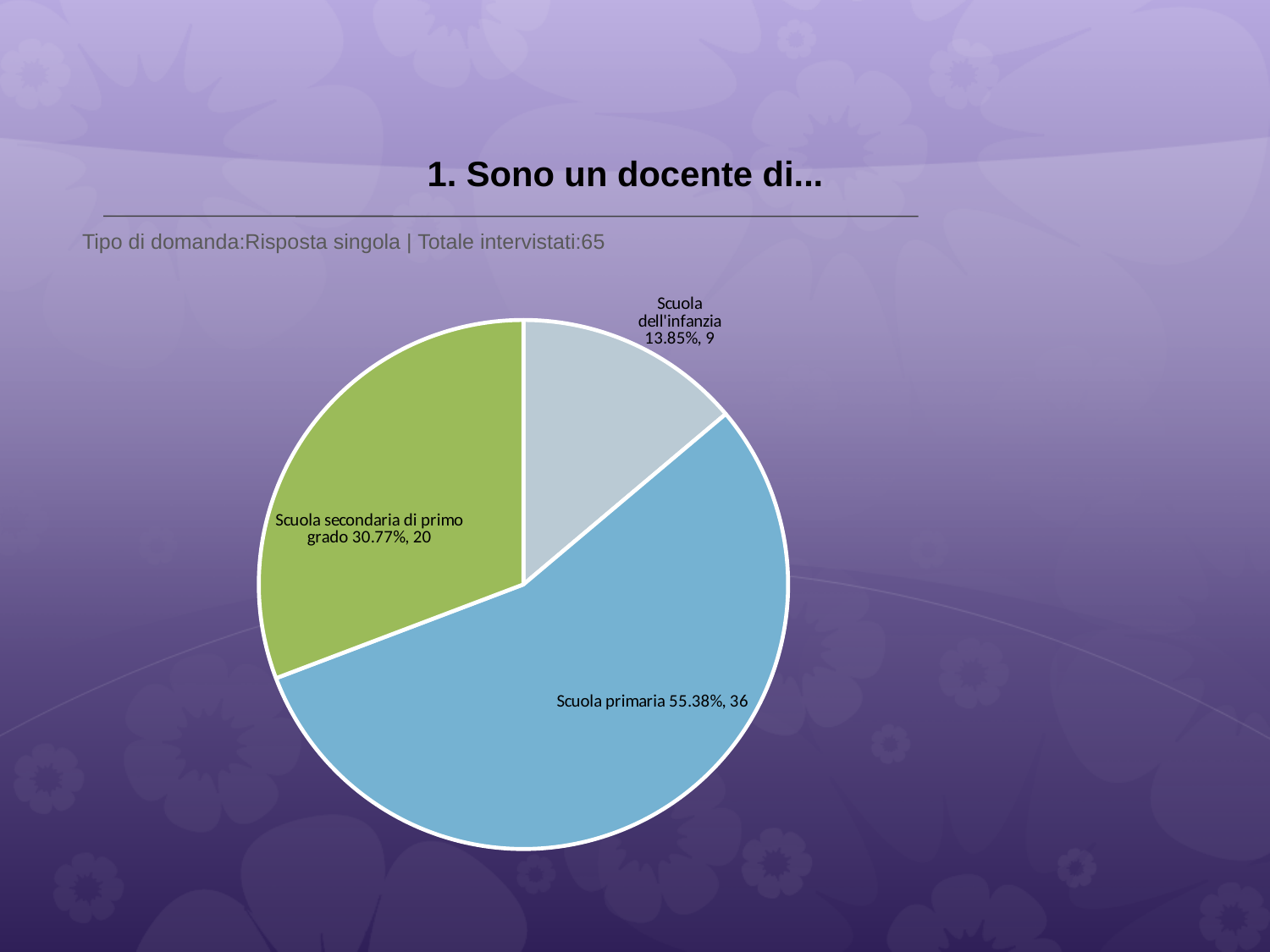

# 1. Sono un docente di...
 Tipo di domanda:Risposta singola | Totale intervistati:65

### Chart

| Category | Total |
|---|---|
| Scuola dell'infanzia | 0.1385 |
| Scuola primaria | 0.5538 |
| Scuola secondaria di primo grado | 0.3077 |